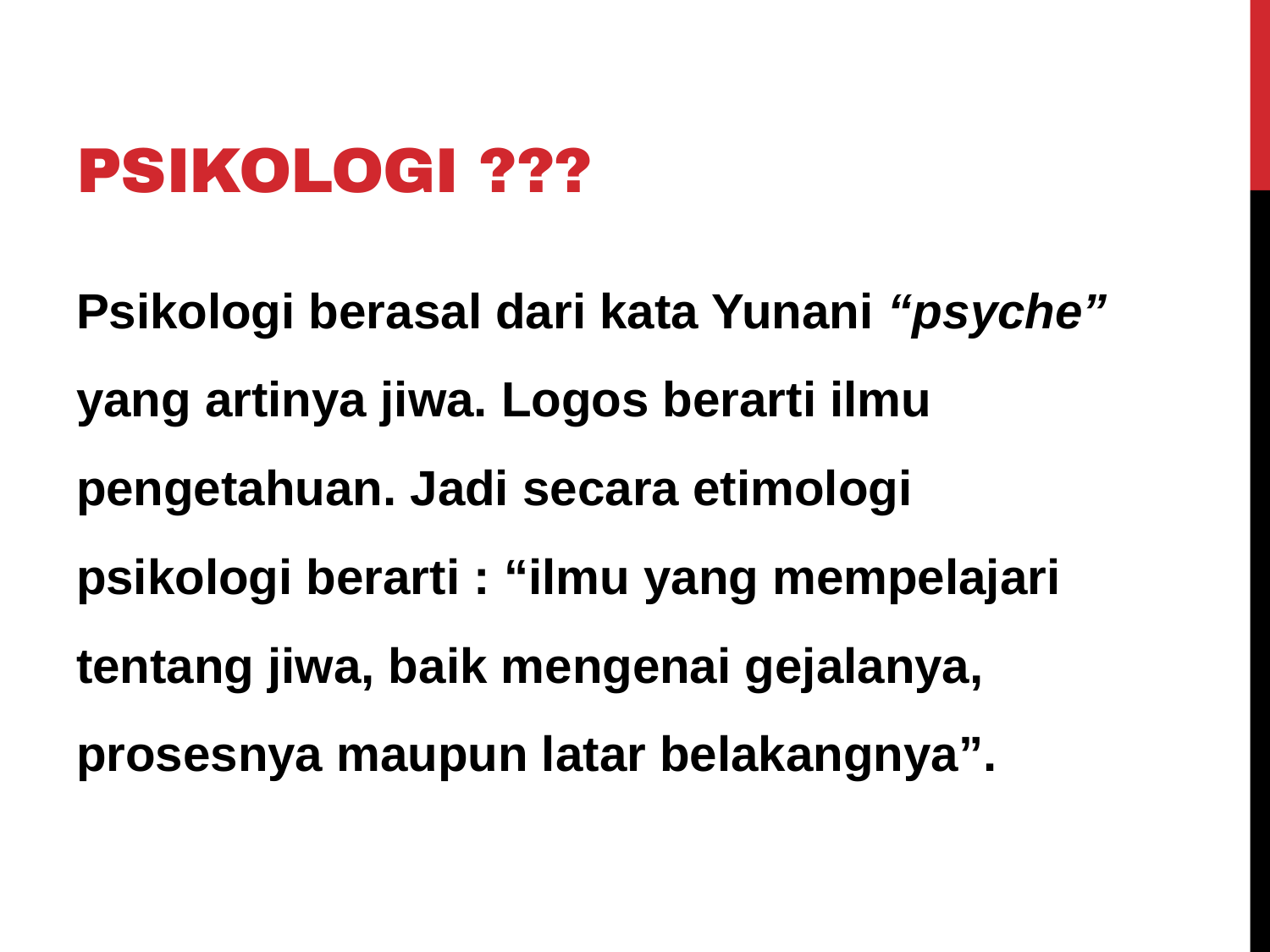

# psikologi ???
Psikologi berasal dari kata Yunani “psyche” yang artinya jiwa. Logos berarti ilmu pengetahuan. Jadi secara etimologi psikologi berarti : “ilmu yang mempelajari tentang jiwa, baik mengenai gejalanya, prosesnya maupun latar belakangnya”.